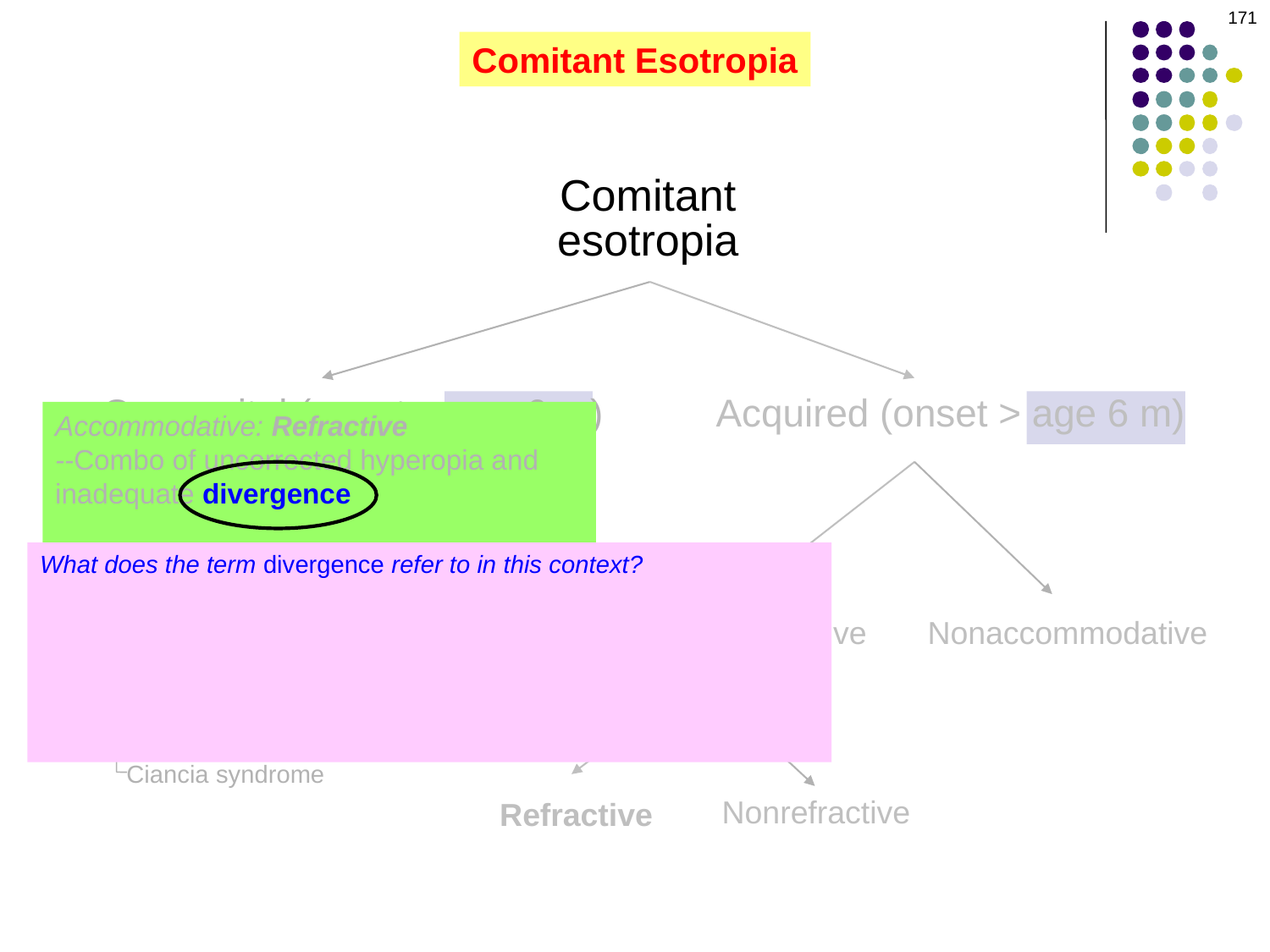

171
#
Comitant Esotropia
Comitant
esotropia

Congenital (onset < age 6 m)
Acquired (onset > age 6 m)

Accommodative: Refractive
--Combo of uncorrected hyperopia and
inadequate divergence
--Average refractive error: +4
--Strabismus usually measures ET  ≈   ET’
Management
--Prescribe full CR
  --If residual ET’ with full CR: Rx bifocal
  --Try to wean off plus over time

What does the term divergence refer to in this context?
To motor inputs intended to prevent overconvergence, with subsequent loss of bifixation of the object of regard

What is the general term for the set of efferent pathways responsible for establishing and maintaining bifixation on objects of regard?
The supranuclear pathways
With
Nystagmus
Without
Nystagmus
Accommodative
Nonaccommodative

Nystagmus blockage syndrome

Latent nystagmus

Ciancia syndrome

Nonrefractive
Refractive